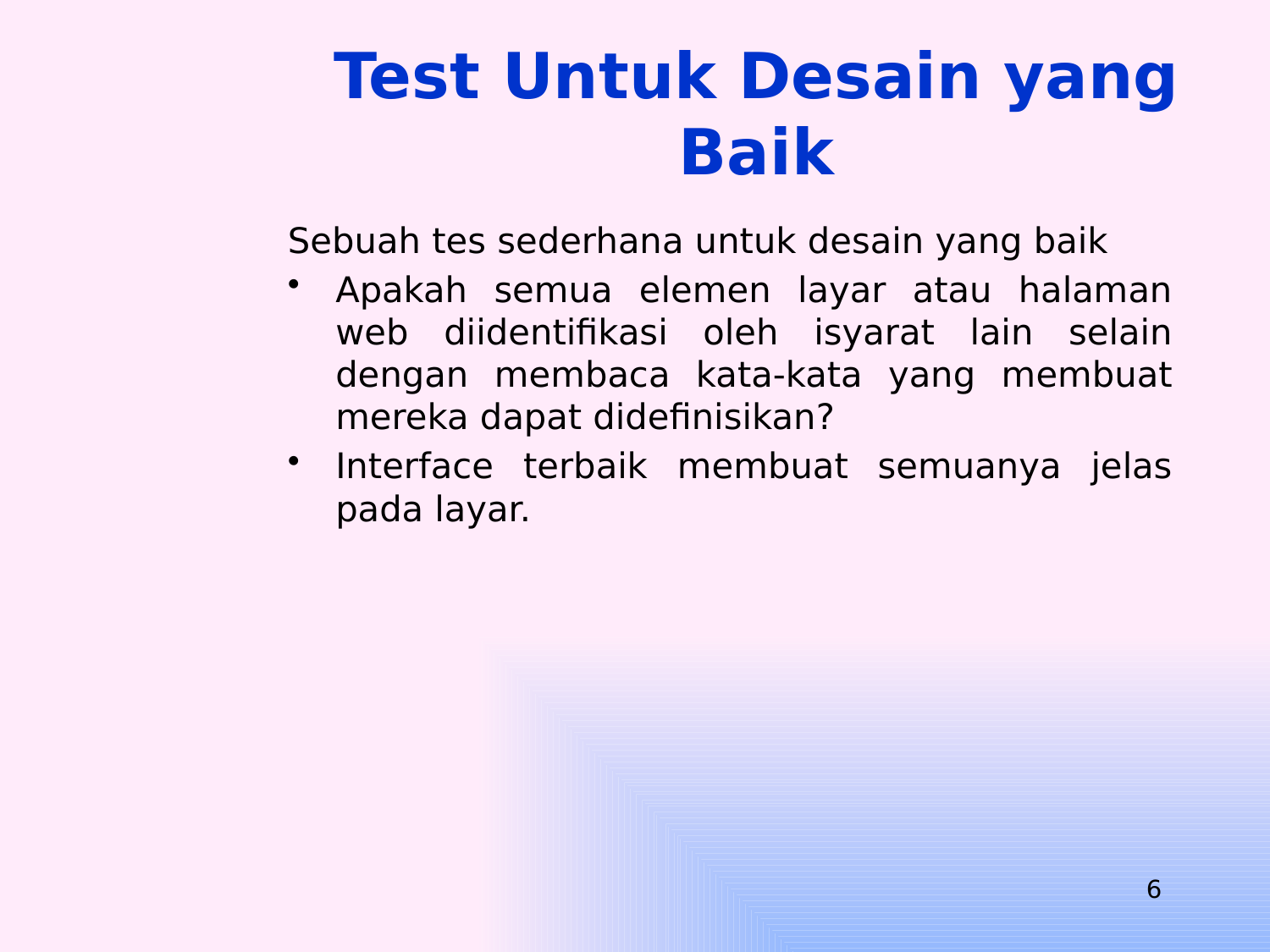

# Test Untuk Desain yang Baik
Sebuah tes sederhana untuk desain yang baik
Apakah semua elemen layar atau halaman web diidentifikasi oleh isyarat lain selain dengan membaca kata-kata yang membuat mereka dapat didefinisikan?
Interface terbaik membuat semuanya jelas pada layar.

6